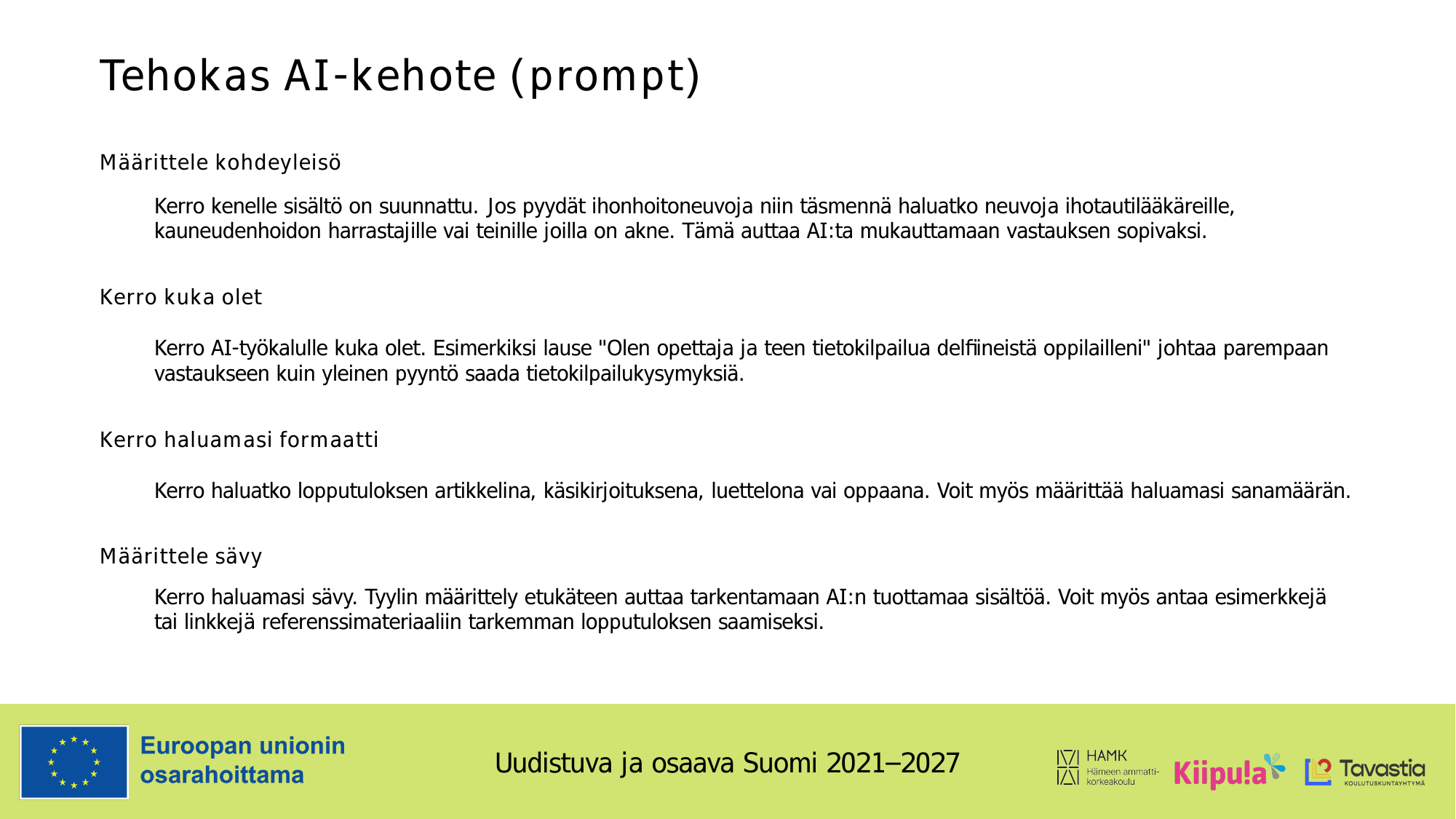

# Tehokas AI-kehote (prompt)
Määrittele kohdeyleisö
Kerro kenelle sisältö on suunnattu. Jos pyydät ihonhoitoneuvoja niin täsmennä haluatko neuvoja ihotautilääkäreille, kauneudenhoidon harrastajille vai teinille joilla on akne. Tämä auttaa AI:ta mukauttamaan vastauksen sopivaksi.

Kerro kuka olet
Kerro AI-työkalulle kuka olet. Esimerkiksi lause "Olen opettaja ja teen tietokilpailua delfiineistä oppilailleni" johtaa parempaan vastaukseen kuin yleinen pyyntö saada tietokilpailukysymyksiä.

Kerro haluamasi formaatti
Kerro haluatko lopputuloksen artikkelina, käsikirjoituksena, luettelona vai oppaana. Voit myös määrittää haluamasi sanamäärän.

Määrittele sävy
Kerro haluamasi sävy. Tyylin määrittely etukäteen auttaa tarkentamaan AI:n tuottamaa sisältöä. Voit myös antaa esimerkkejä tai linkkejä referenssimateriaaliin tarkemman lopputuloksen saamiseksi.